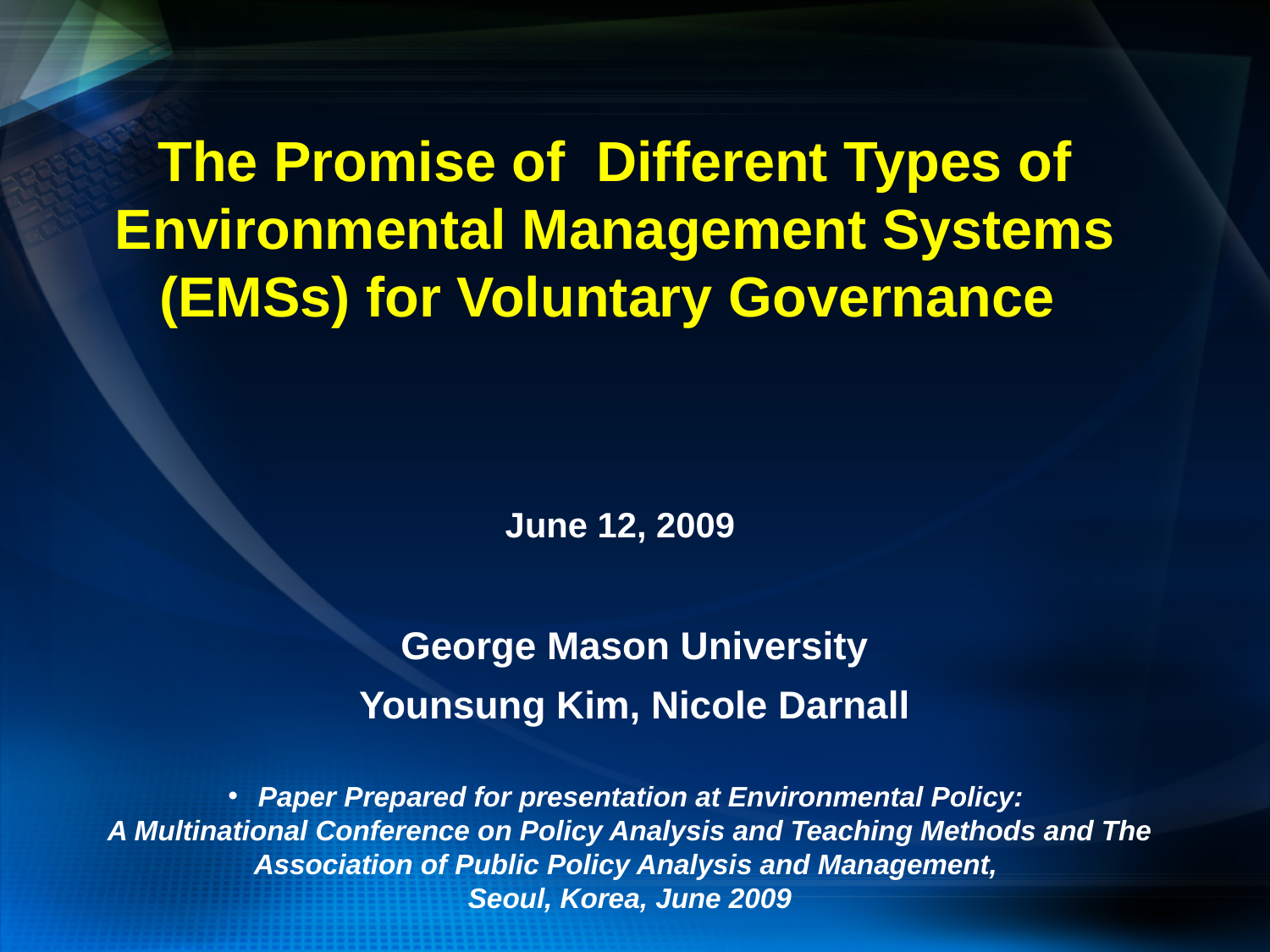

The Promise of  Different Types of Environmental Management Systems (EMSs) for Voluntary Governance

June 12, 2009
George Mason University
Younsung Kim, Nicole Darnall
Paper Prepared for presentation at Environmental Policy:
A Multinational Conference on Policy Analysis and Teaching Methods and The Association of Public Policy Analysis and Management,
Seoul, Korea, June 2009